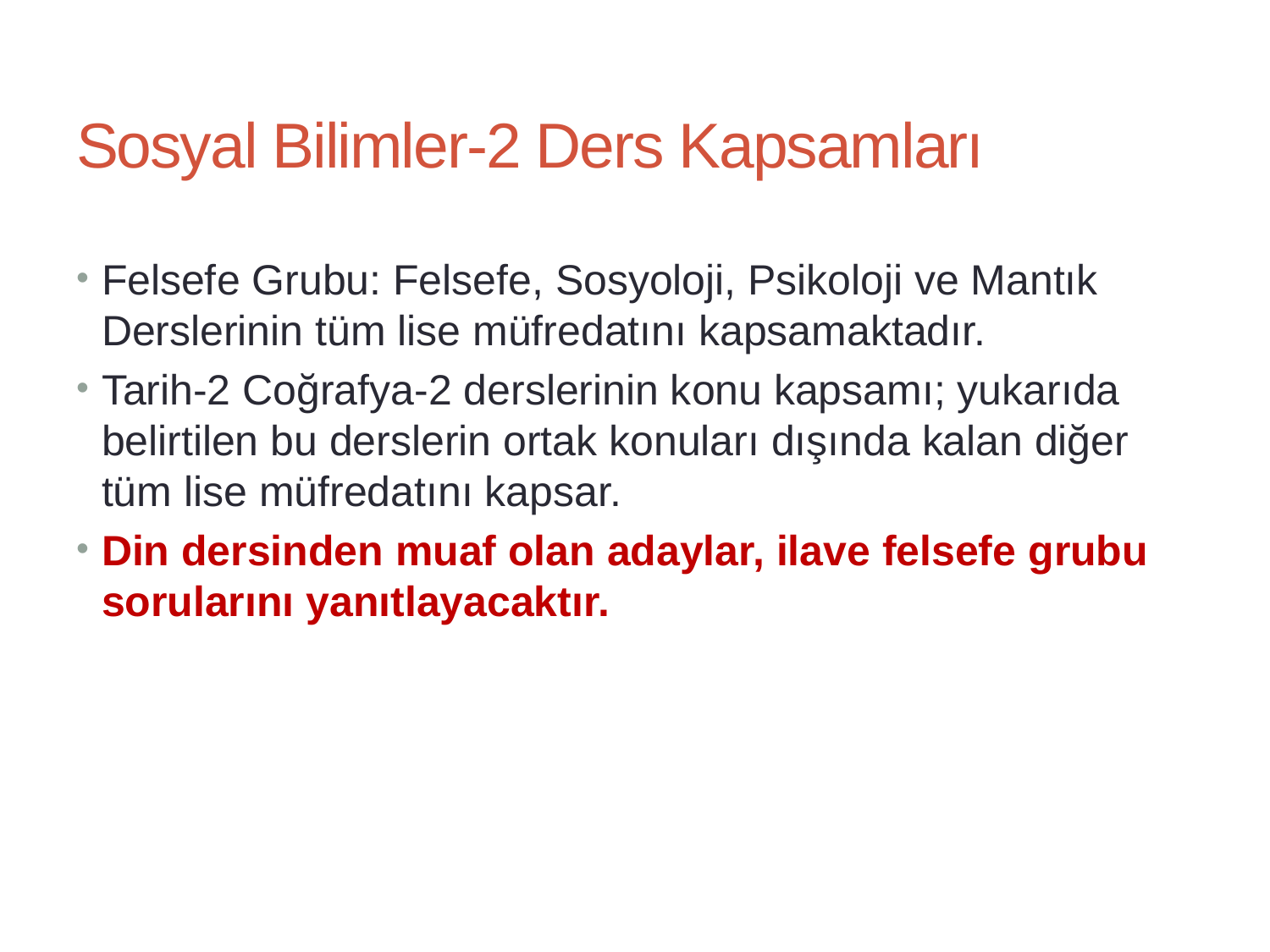

20.12.2018
26
# Sosyal Bilimler-2 Ders Kapsamları
Felsefe Grubu: Felsefe, Sosyoloji, Psikoloji ve Mantık Derslerinin tüm lise müfredatını kapsamaktadır.
Tarih-2 Coğrafya-2 derslerinin konu kapsamı; yukarıda belirtilen bu derslerin ortak konuları dışında kalan diğer tüm lise müfredatını kapsar.
Din dersinden muaf olan adaylar, ilave felsefe grubu sorularını yanıtlayacaktır.